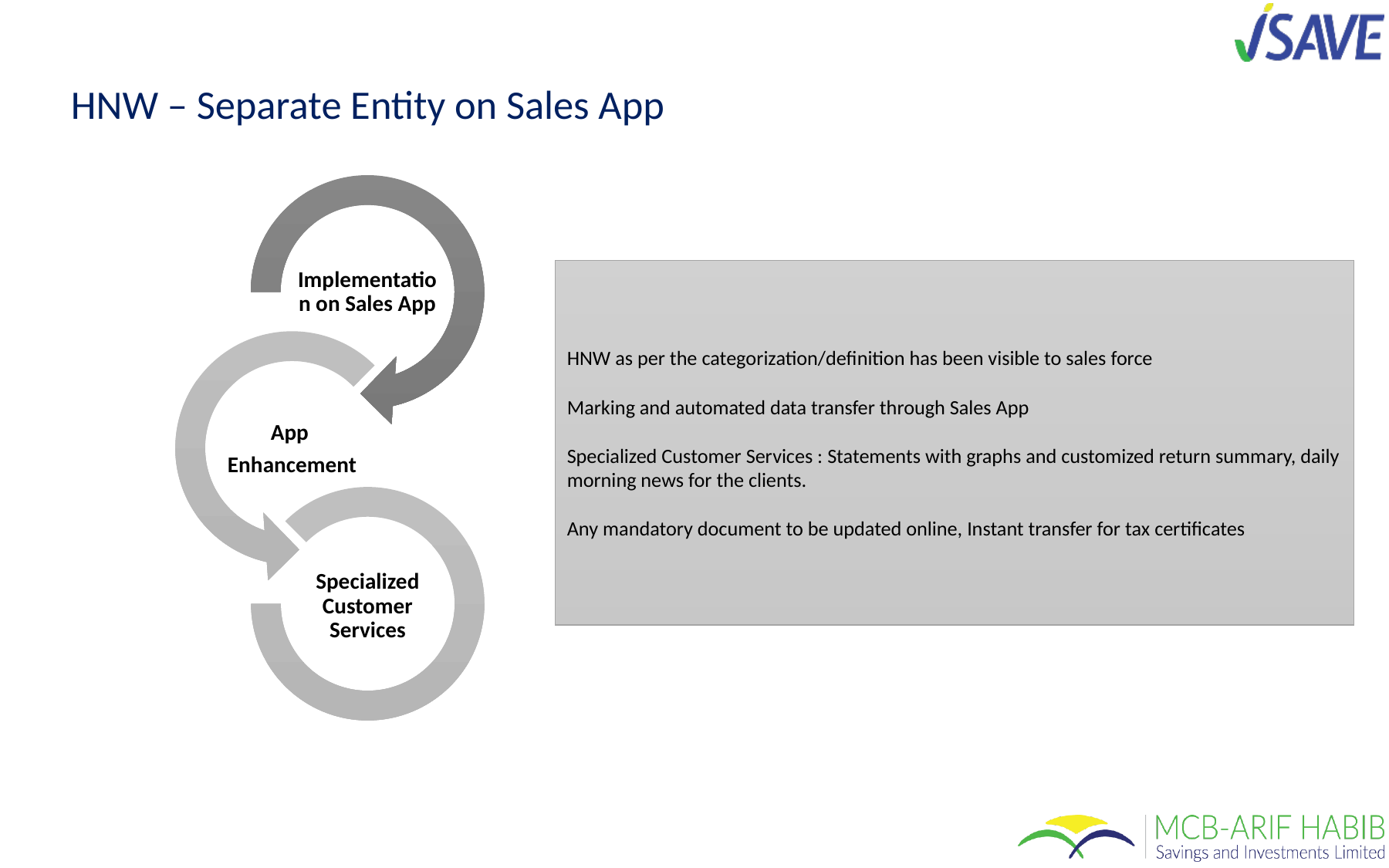

# HNW – Separate Entity on Sales App
Implementation on Sales App
App
Enhancement
Specialized Customer Services
HNW as per the categorization/definition has been visible to sales force

Marking and automated data transfer through Sales App

Specialized Customer Services : Statements with graphs and customized return summary, daily morning news for the clients.

Any mandatory document to be updated online, Instant transfer for tax certificates